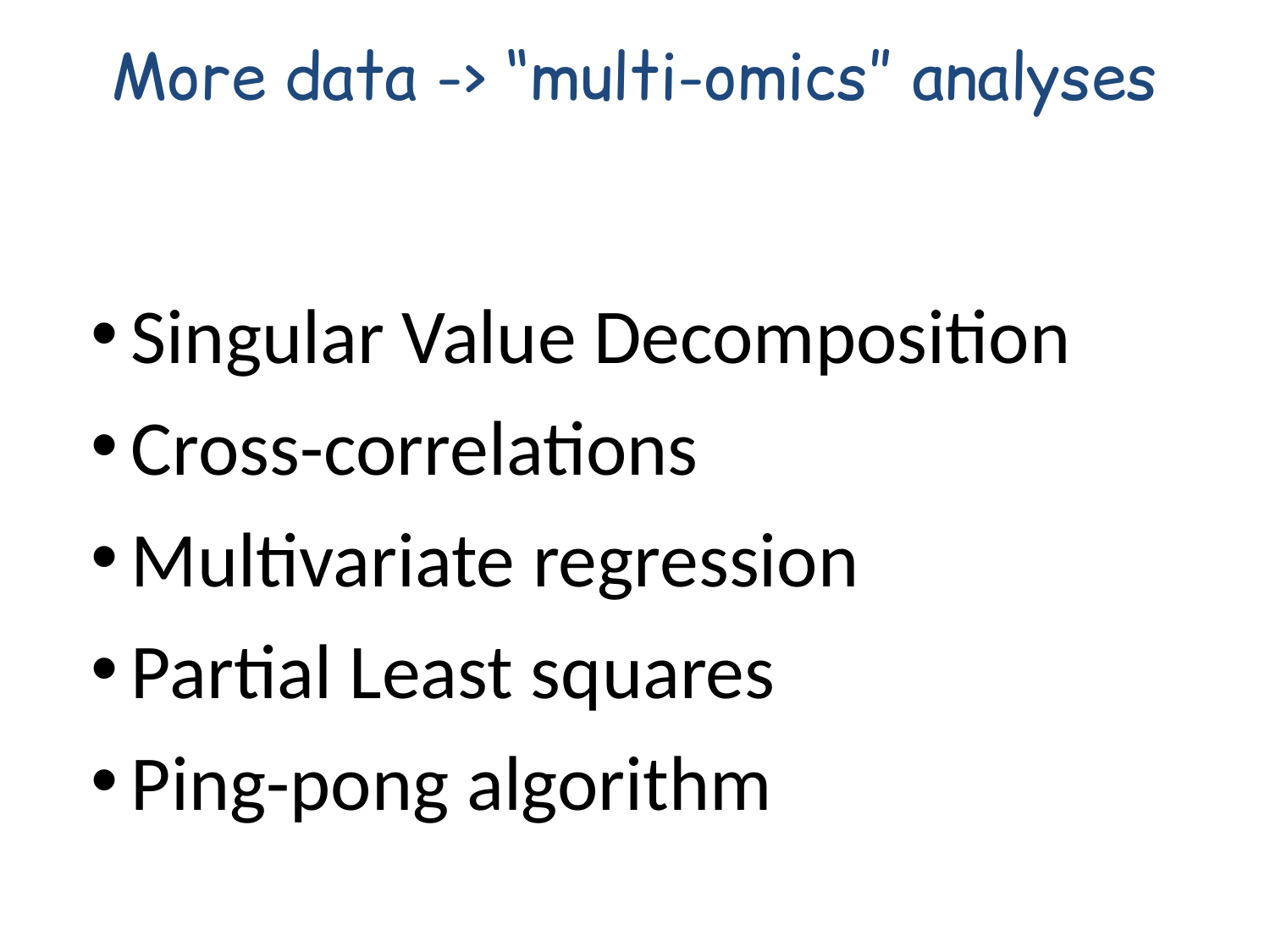

# More data -> “multi-omics” analyses
Singular Value Decomposition
Cross-correlations
Multivariate regression
Partial Least squares
Ping-pong algorithm